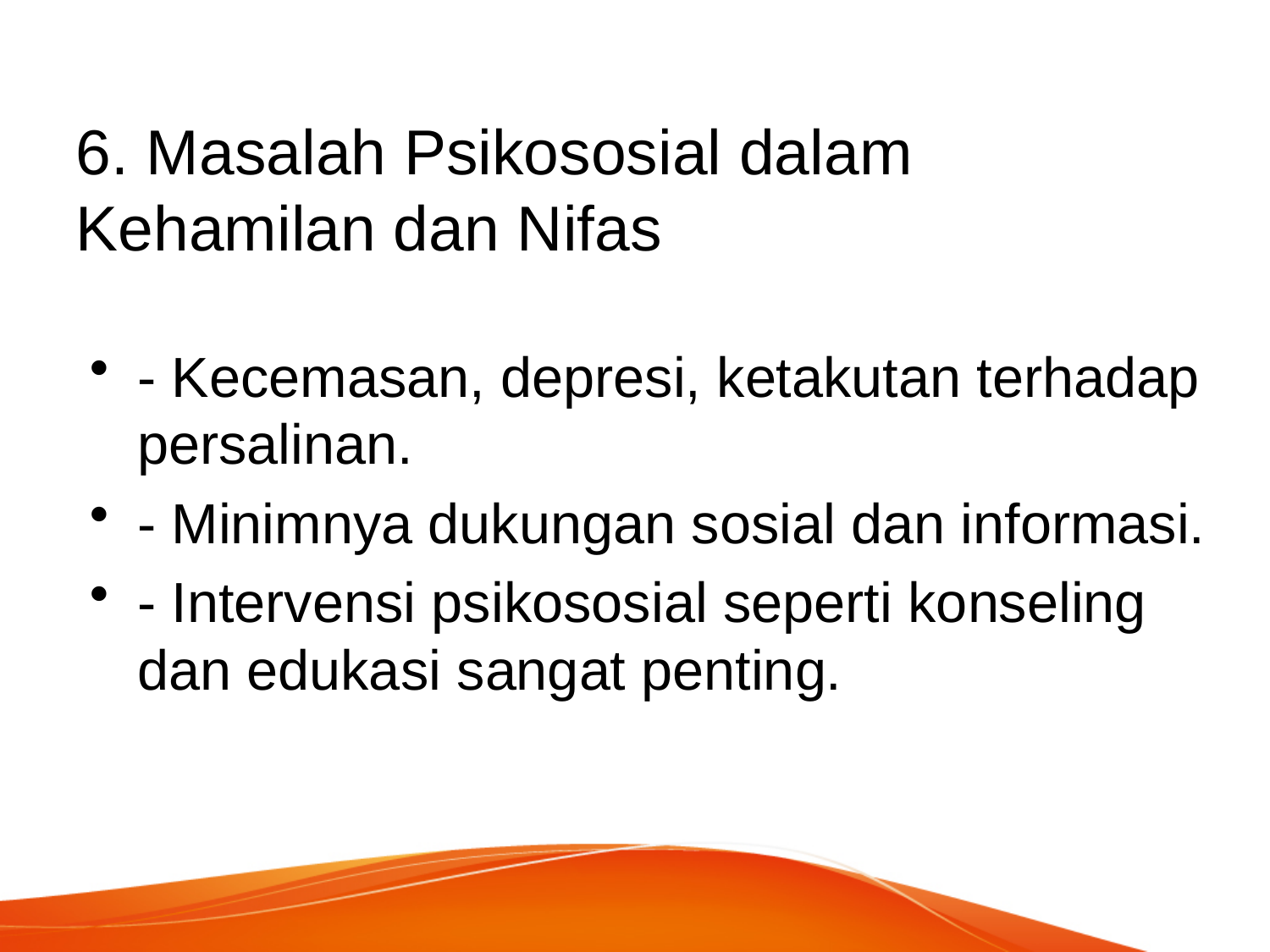

# 6. Masalah Psikososial dalam Kehamilan dan Nifas
- Kecemasan, depresi, ketakutan terhadap persalinan.
- Minimnya dukungan sosial dan informasi.
- Intervensi psikososial seperti konseling dan edukasi sangat penting.